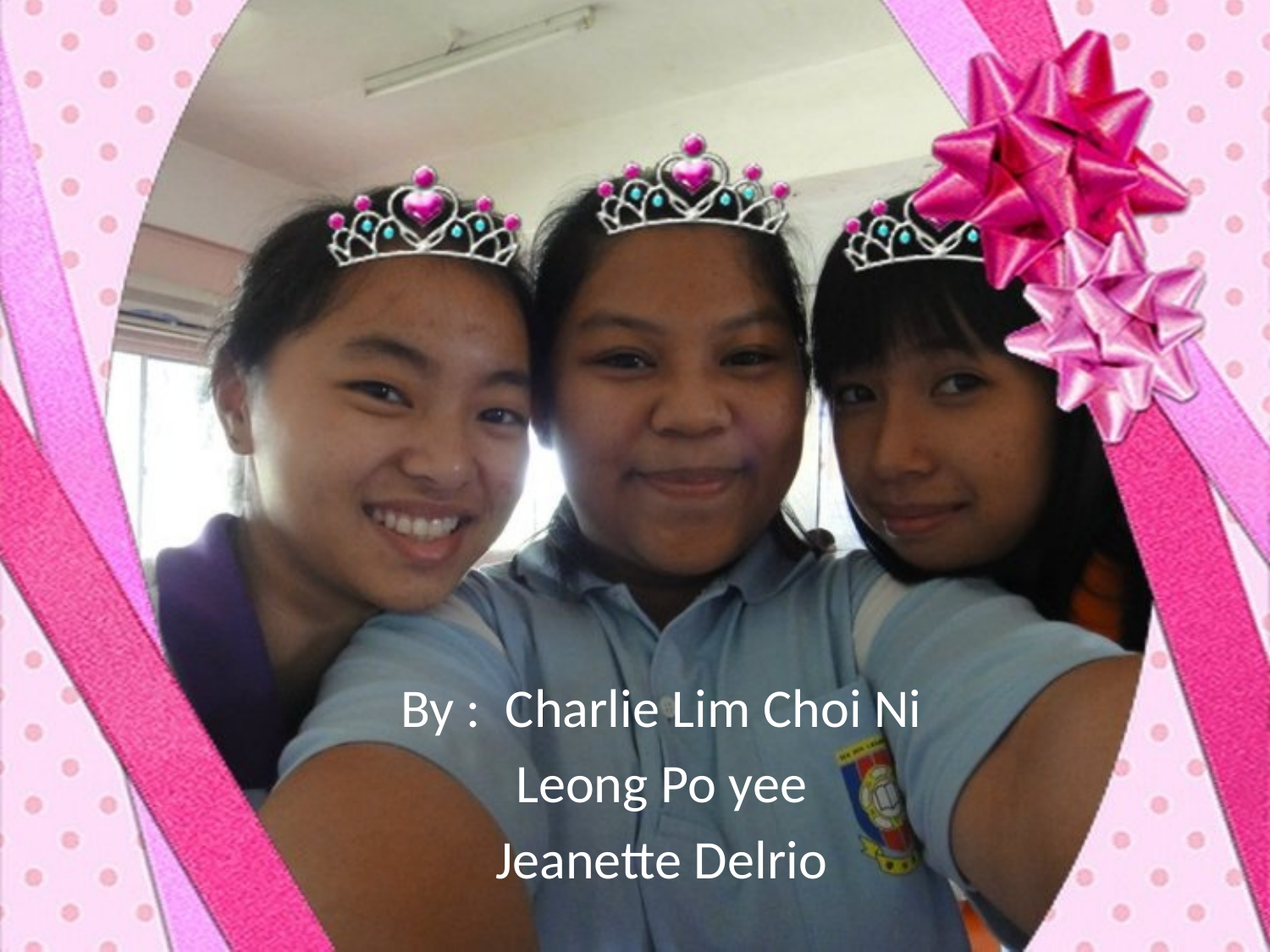

By :  Charlie Lim Choi Ni
Leong Po yee
Jeanette Delrio